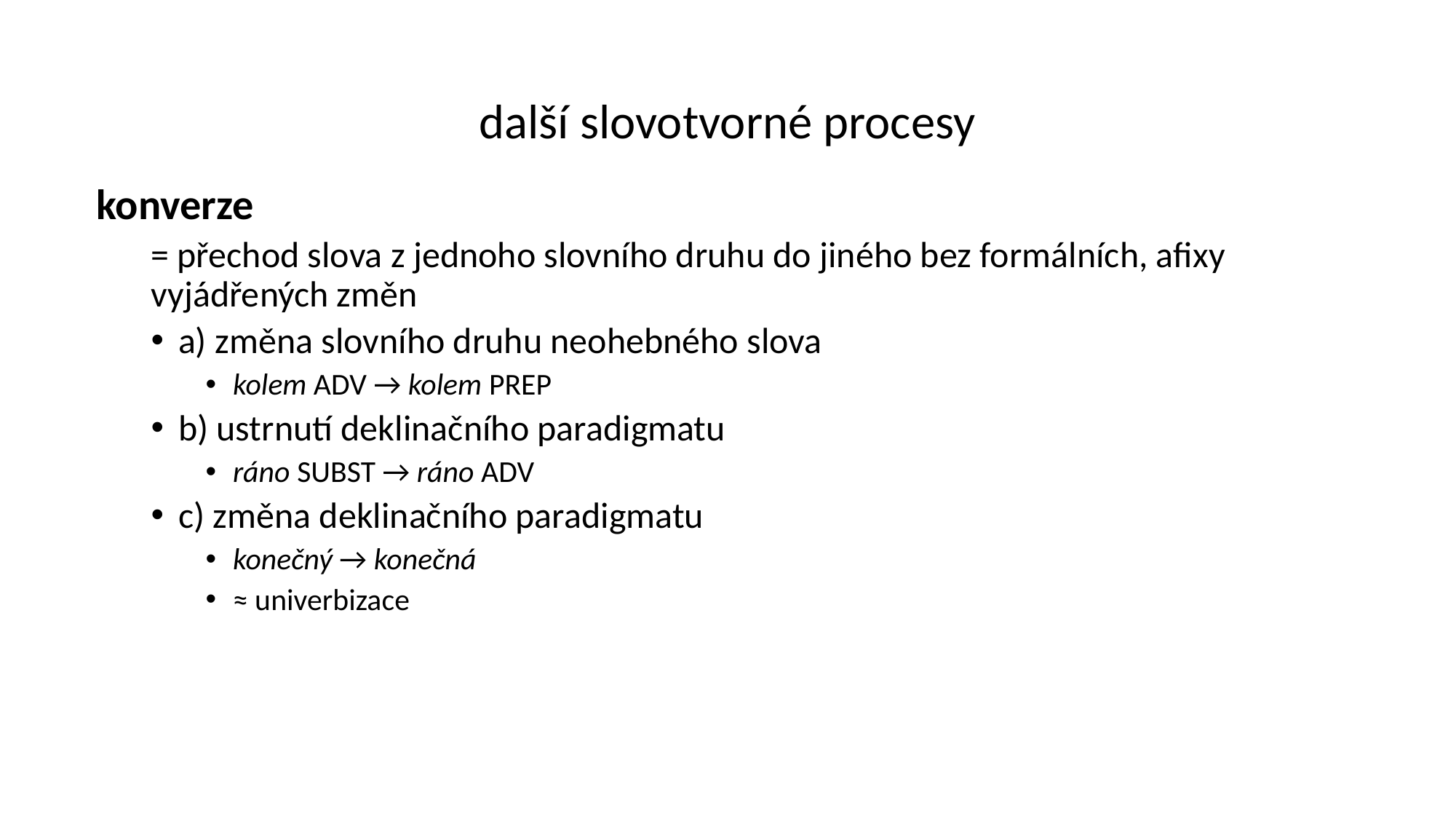

# další slovotvorné procesy
konverze
= přechod slova z jednoho slovního druhu do jiného bez formálních, afixy vyjádřených změn
a) změna slovního druhu neohebného slova
kolem ADV → kolem PREP
b) ustrnutí deklinačního paradigmatu
ráno SUBST → ráno ADV
c) změna deklinačního paradigmatu
konečný → konečná
≈ univerbizace